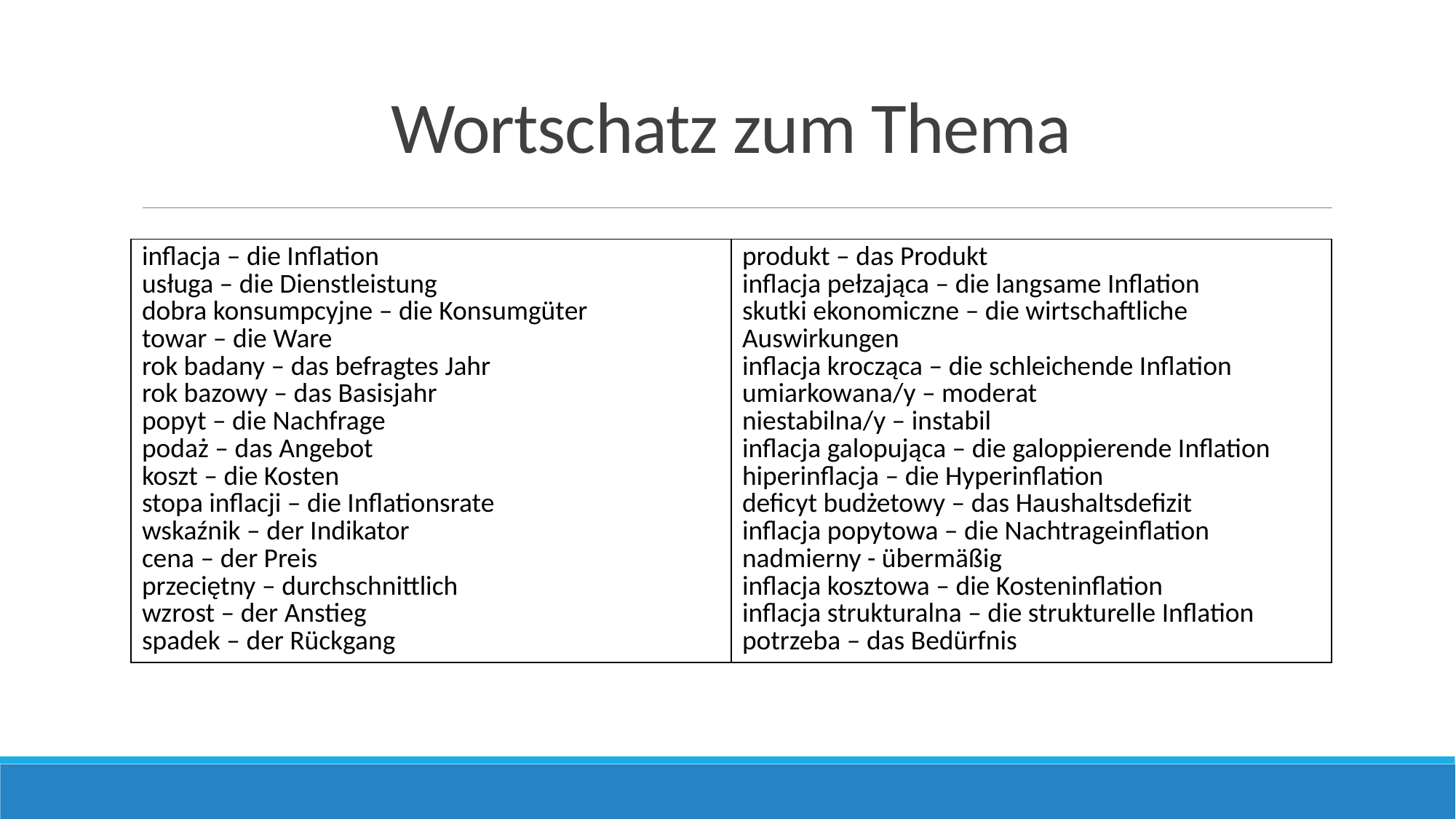

# Wortschatz zum Thema
| inflacja – die Inflation usługa – die Dienstleistung dobra konsumpcyjne – die Konsumgüter towar – die Ware rok badany – das befragtes Jahr rok bazowy – das Basisjahr popyt – die Nachfrage podaż – das Angebot koszt – die Kosten stopa inflacji – die Inflationsrate wskaźnik – der Indikator cena – der Preis przeciętny – durchschnittlich wzrost – der Anstieg spadek – der Rückgang | produkt – das Produkt inflacja pełzająca – die langsame Inflation skutki ekonomiczne – die wirtschaftliche Auswirkungen inflacja krocząca – die schleichende Inflation umiarkowana/y – moderat niestabilna/y – instabil inflacja galopująca – die galoppierende Inflation hiperinflacja – die Hyperinflation deficyt budżetowy – das Haushaltsdefizit inflacja popytowa – die Nachtrageinflation nadmierny - übermäßig inflacja kosztowa – die Kosteninflation inflacja strukturalna – die strukturelle Inflation potrzeba – das Bedürfnis |
| --- | --- |